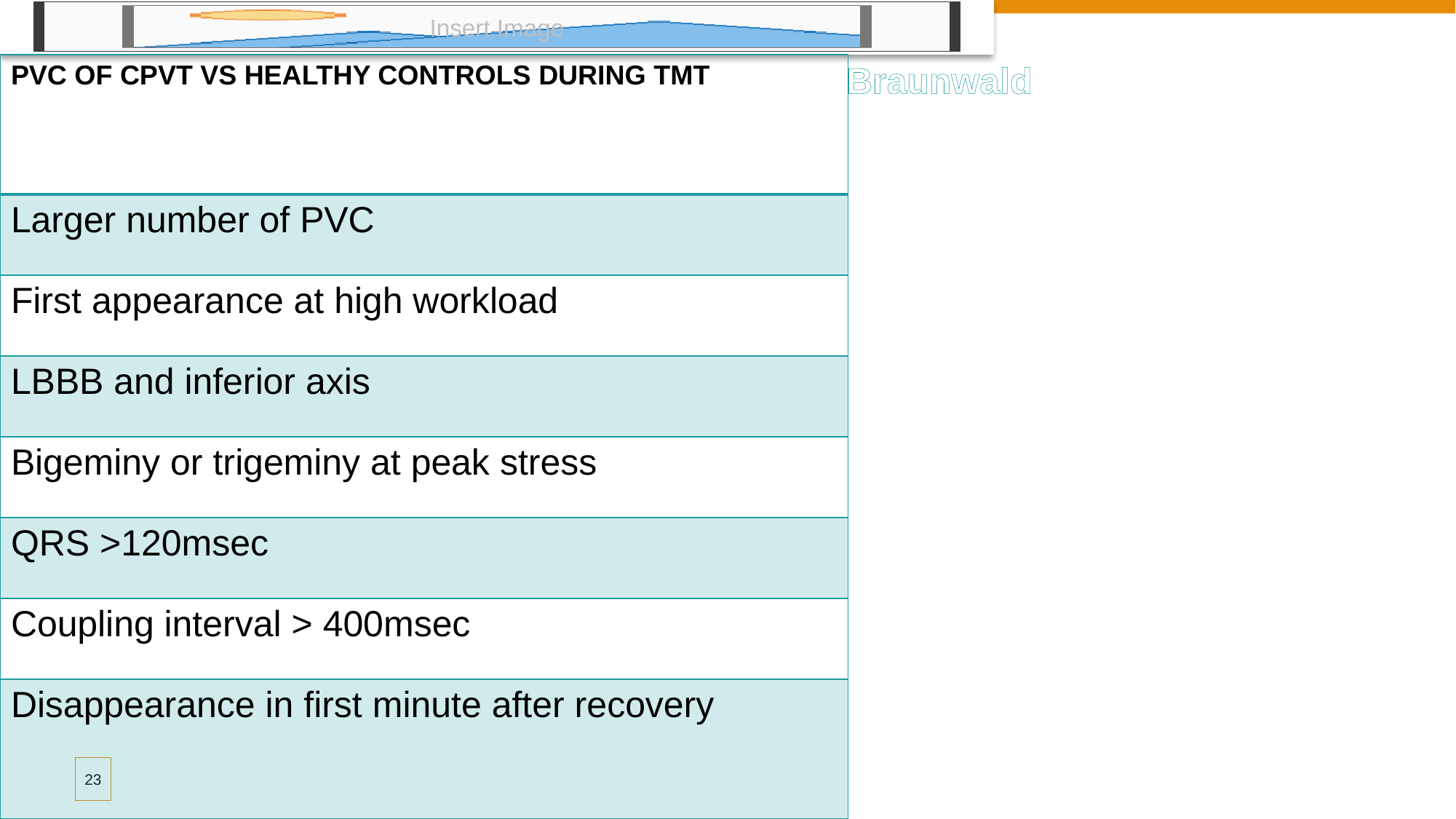

Braunwald
| PVC OF CPVT VS HEALTHY CONTROLS DURING TMT |
| --- |
| Larger number of PVC |
| First appearance at high workload |
| LBBB and inferior axis |
| Bigeminy or trigeminy at peak stress |
| QRS >120msec |
| Coupling interval > 400msec |
| Disappearance in first minute after recovery |
#

23